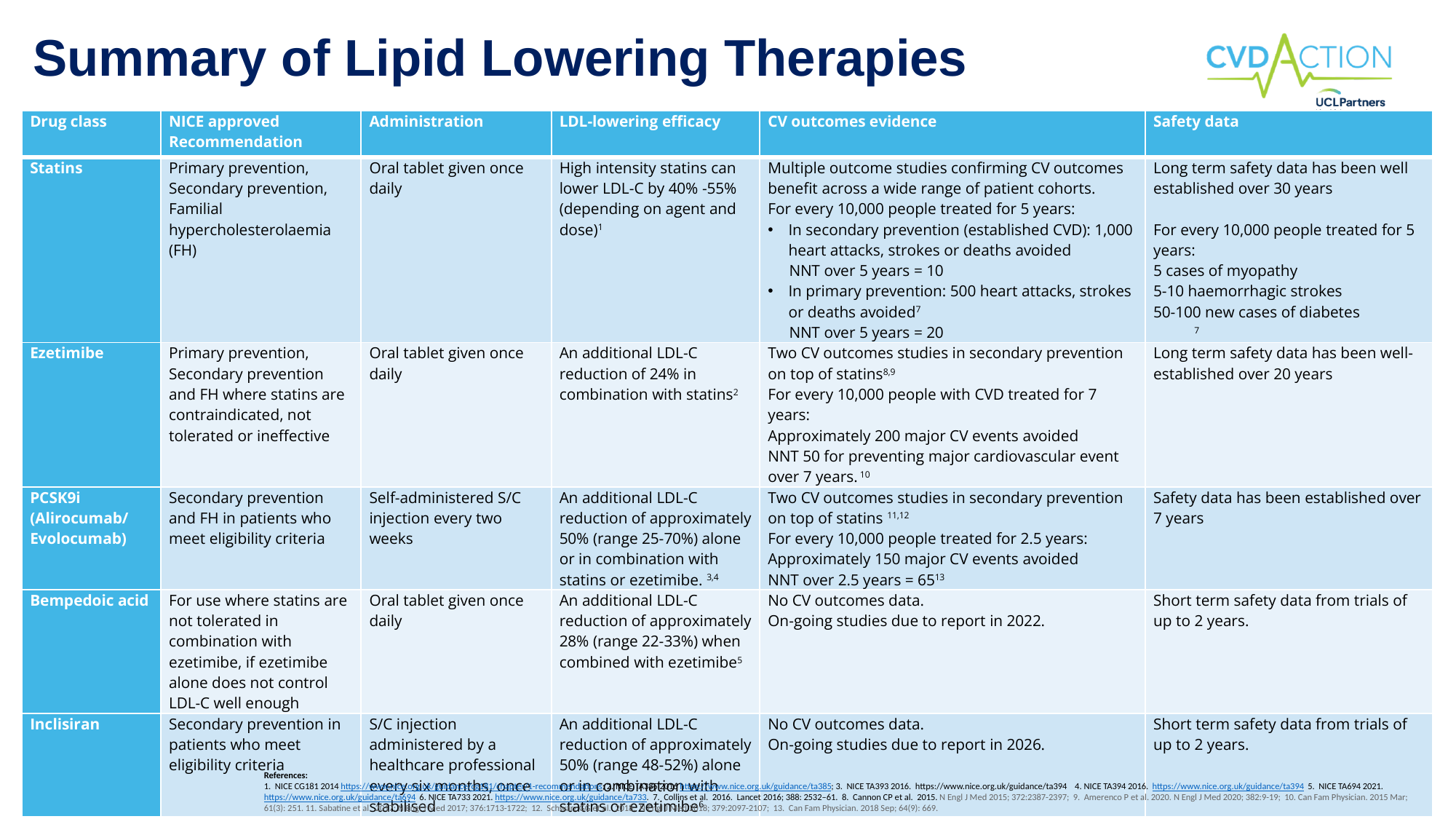

# Summary of Lipid Lowering Therapies
| Drug class | NICE approved Recommendation | Administration | LDL-lowering efficacy | CV outcomes evidence | Safety data |
| --- | --- | --- | --- | --- | --- |
| Statins | Primary prevention, Secondary prevention,  Familial hypercholesterolaemia (FH) | Oral tablet given once daily | High intensity statins can lower LDL-C by 40% -55% (depending on agent and dose)1 | Multiple outcome studies confirming CV outcomes benefit across a wide range of patient cohorts.   For every 10,000 people treated for 5 years: In secondary prevention (established CVD): 1,000 heart attacks, strokes or deaths avoided NNT over 5 years = 10 In primary prevention: 500 heart attacks, strokes or deaths avoided7 NNT over 5 years = 20 | Long term safety data has been well established over 30 years For every 10,000 people treated for 5 years: 5 cases of myopathy  5-10 haemorrhagic strokes 50-100 new cases of diabetes 7 |
| Ezetimibe | Primary prevention, Secondary prevention and FH where statins are contraindicated, not tolerated or ineffective | Oral tablet given once daily | An additional LDL-C reduction of 24% in combination with statins2 | Two CV outcomes studies in secondary prevention on top of statins8,9 For every 10,000 people with CVD treated for 7 years: Approximately 200 major CV events avoided NNT 50 for preventing major cardiovascular event over 7 years. 10 | Long term safety data has been well-established over 20 years |
| PCSK9i (Alirocumab/ Evolocumab) | Secondary prevention and FH in patients who meet eligibility criteria | Self-administered S/C injection every two weeks | An additional LDL-C reduction of approximately 50% (range 25-70%) alone or in combination with statins or ezetimibe. 3,4 | Two CV outcomes studies in secondary prevention on top of statins 11,12 For every 10,000 people treated for 2.5 years: Approximately 150 major CV events avoided NNT over 2.5 years = 6513 | Safety data has been established over 7 years |
| Bempedoic acid | For use where statins are not tolerated in combination with ezetimibe, if ezetimibe alone does not control LDL-C well enough | Oral tablet given once daily | An additional LDL-C reduction of approximately 28% (range 22-33%) when combined with ezetimibe5 | No CV outcomes data.   On-going studies due to report in 2022. | Short term safety data from trials of up to 2 years. |
| Inclisiran | Secondary prevention in patients who meet eligibility criteria | S/C injection administered by a healthcare professional every six months, once stabilised | An additional LDL-C reduction of approximately 50% (range 48-52%) alone or in combination with statins or ezetimibe6 | No CV outcomes data. On-going studies due to report in 2026. | Short term safety data from trials of up to 2 years. |
References:
1.  NICE CG181 2014 https://www.nice.org.uk/guidance/cg181/chapter/1-recommendations; 2. NICE TA385 2016 https://www.nice.org.uk/guidance/ta385; 3.  NICE TA393 2016.  https://www.nice.org.uk/guidance/ta394    4. NICE TA394 2016.  https://www.nice.org.uk/guidance/ta394  5.  NICE TA694 2021.  https://www.nice.org.uk/guidance/ta694  6. NICE TA733 2021. https://www.nice.org.uk/guidance/ta733.  7.  Collins et al.  2016.  Lancet 2016; 388: 2532–61.  8.  Cannon CP et al.  2015. N Engl J Med 2015; 372:2387-2397;  9.  Amerenco P et al. 2020. N Engl J Med 2020; 382:9-19;  10. Can Fam Physician. 2015 Mar; 61(3): 251. 11. Sabatine et al.  2017: N Engl J Med 2017; 376:1713-1722;  12.  Schwarz GG et al.  2018.  N Engl J Med 2018; 379:2097-2107;  13.  Can Fam Physician. 2018 Sep; 64(9): 669.